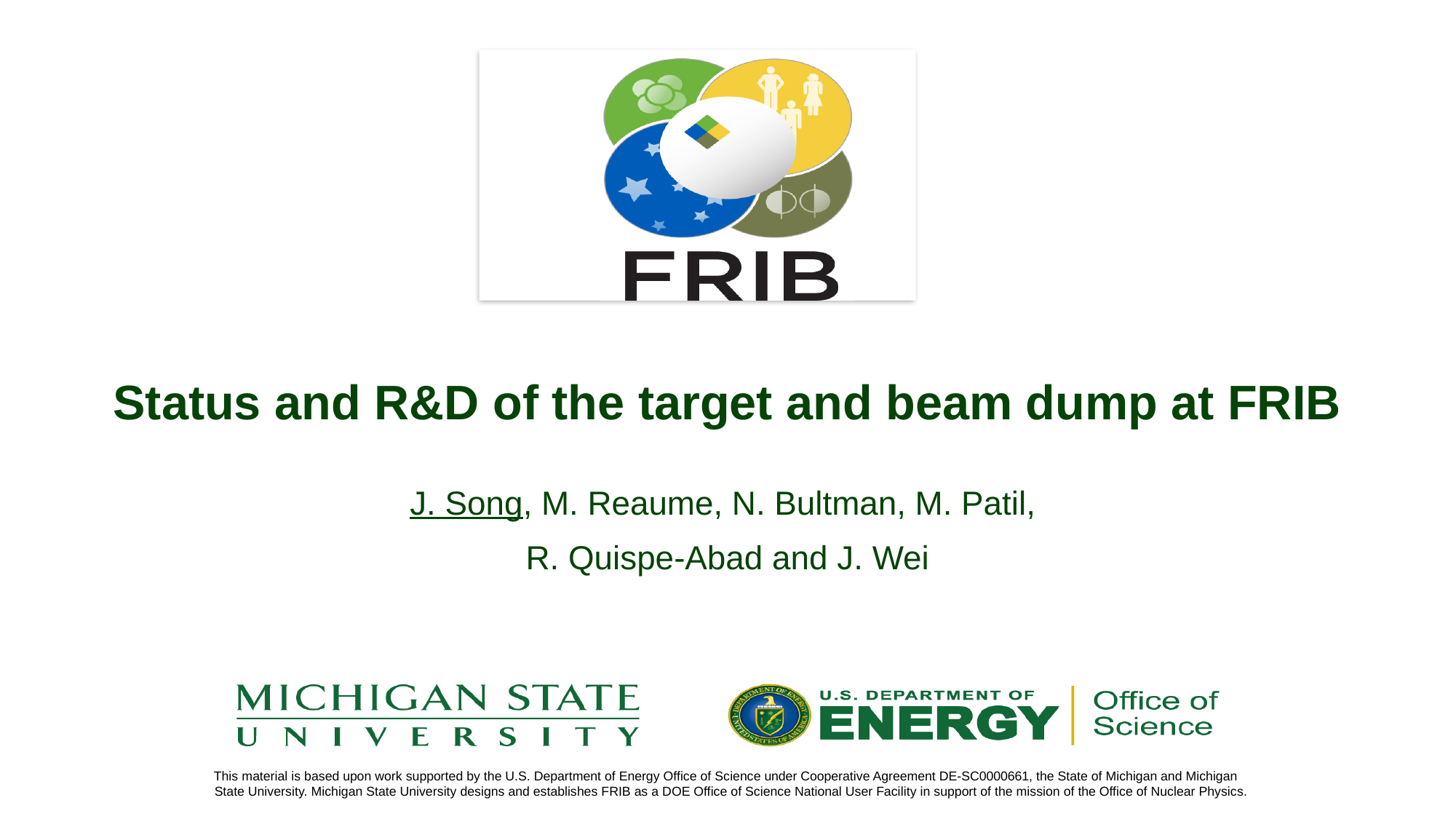

# Status and R&D of the target and beam dump at FRIB
J. Song, M. Reaume, N. Bultman, M. Patil,
R. Quispe-Abad and J. Wei